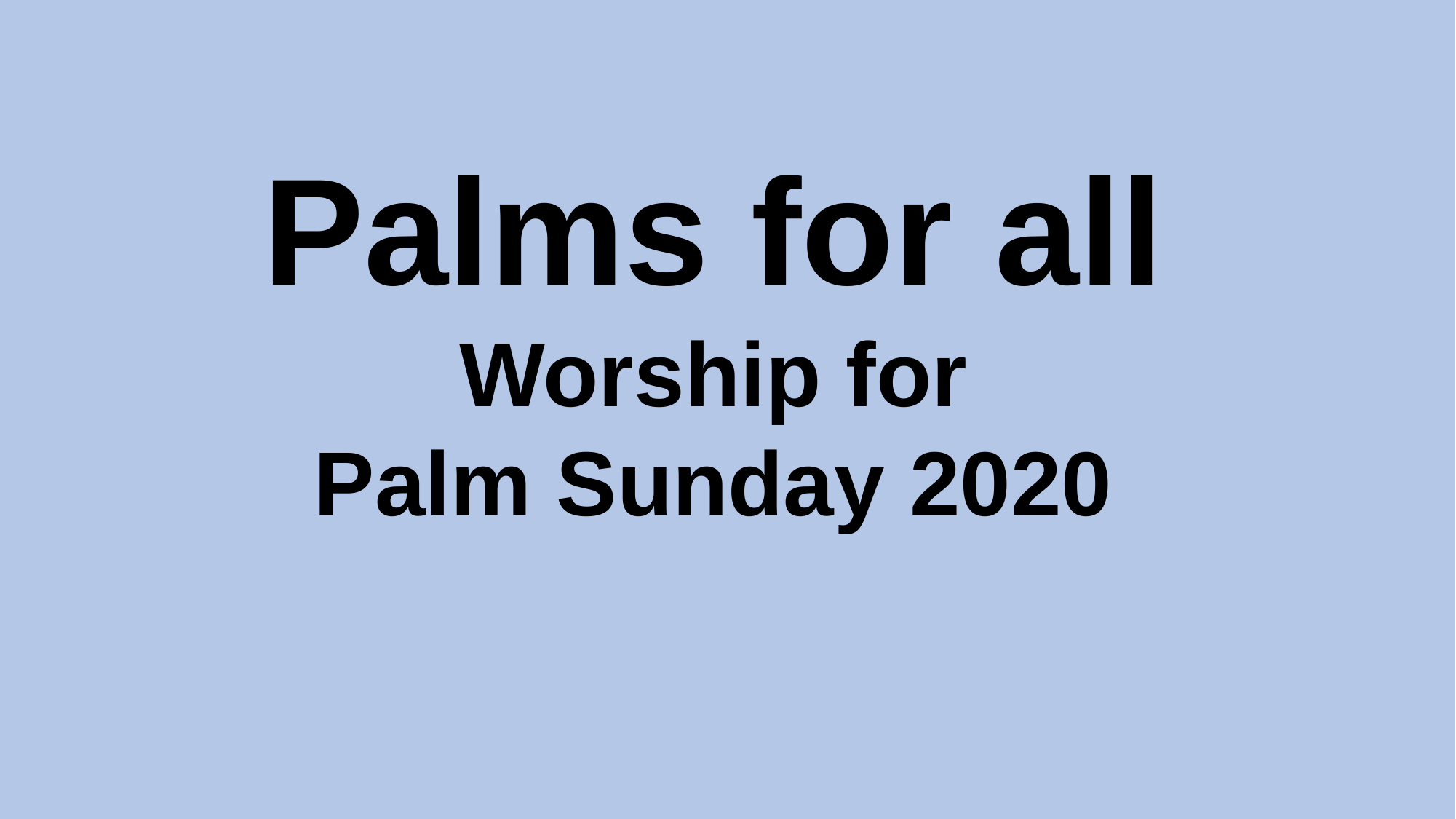

Palms for all
Worship for
Palm Sunday 2020